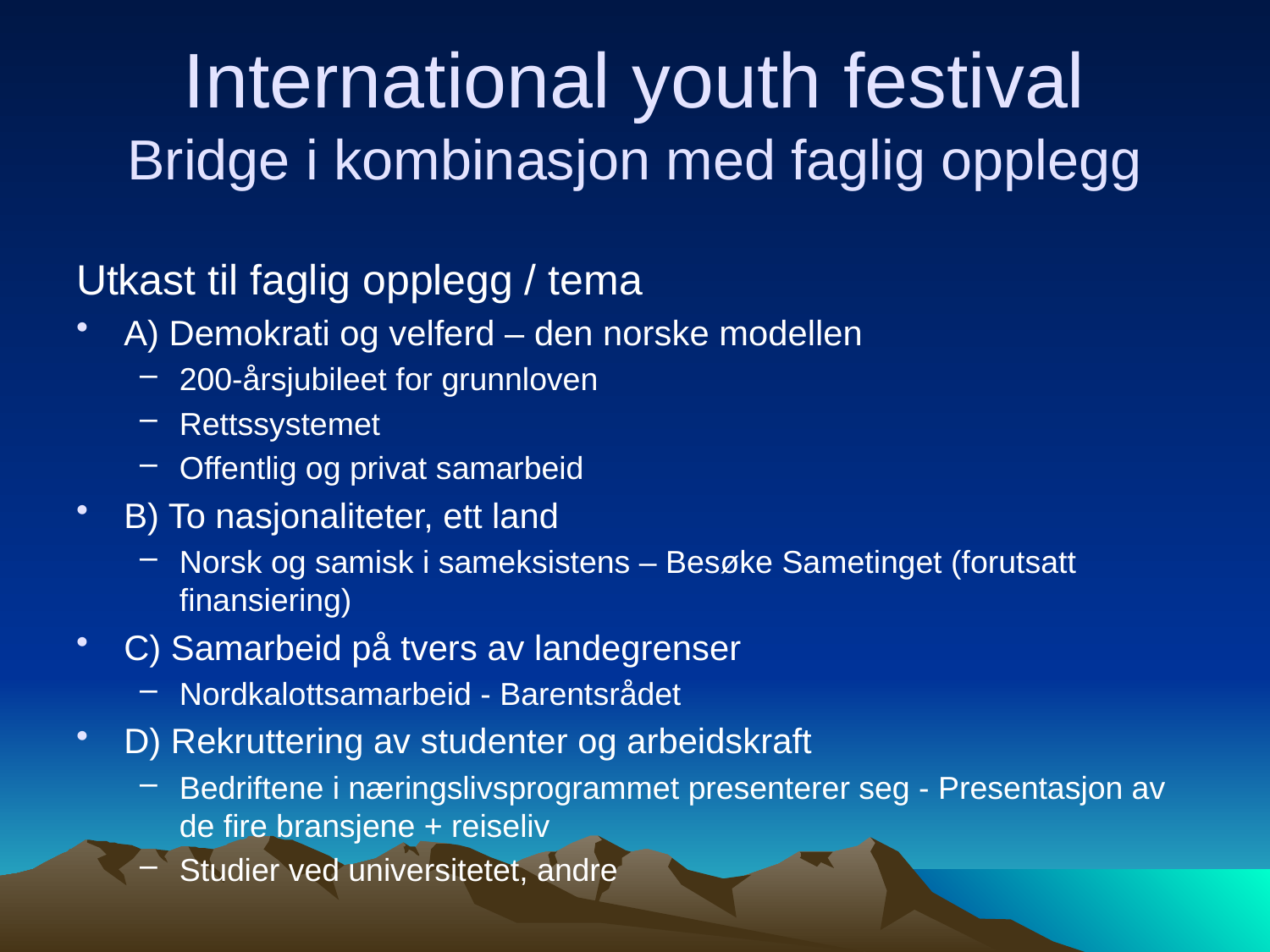

# International youth festival Bridge i kombinasjon med faglig opplegg
Utkast til faglig opplegg / tema
A) Demokrati og velferd – den norske modellen
200-årsjubileet for grunnloven
Rettssystemet
Offentlig og privat samarbeid
B) To nasjonaliteter, ett land
Norsk og samisk i sameksistens – Besøke Sametinget (forutsatt finansiering)
C) Samarbeid på tvers av landegrenser
Nordkalottsamarbeid - Barentsrådet
D) Rekruttering av studenter og arbeidskraft
Bedriftene i næringslivsprogrammet presenterer seg - Presentasjon av de fire bransjene + reiseliv
Studier ved universitetet, andre